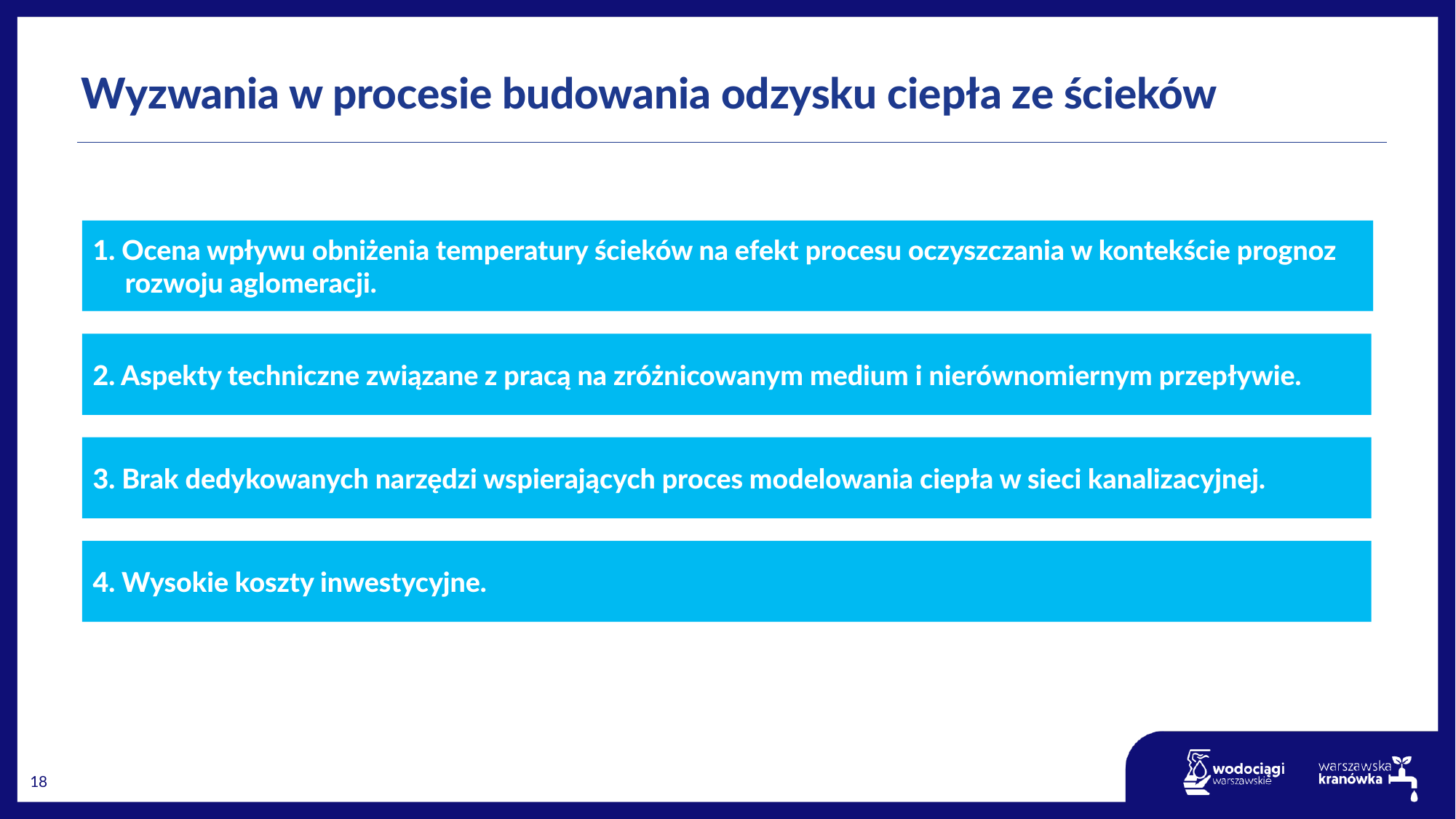

Wyzwania w procesie budowania odzysku ciepła ze ścieków
1. Ocena wpływu obniżenia temperatury ścieków na efekt procesu oczyszczania w kontekście prognoz rozwoju aglomeracji.
2. Aspekty techniczne związane z pracą na zróżnicowanym medium i nierównomiernym przepływie.
3. Brak dedykowanych narzędzi wspierających proces modelowania ciepła w sieci kanalizacyjnej.
4. Wysokie koszty inwestycyjne.
18